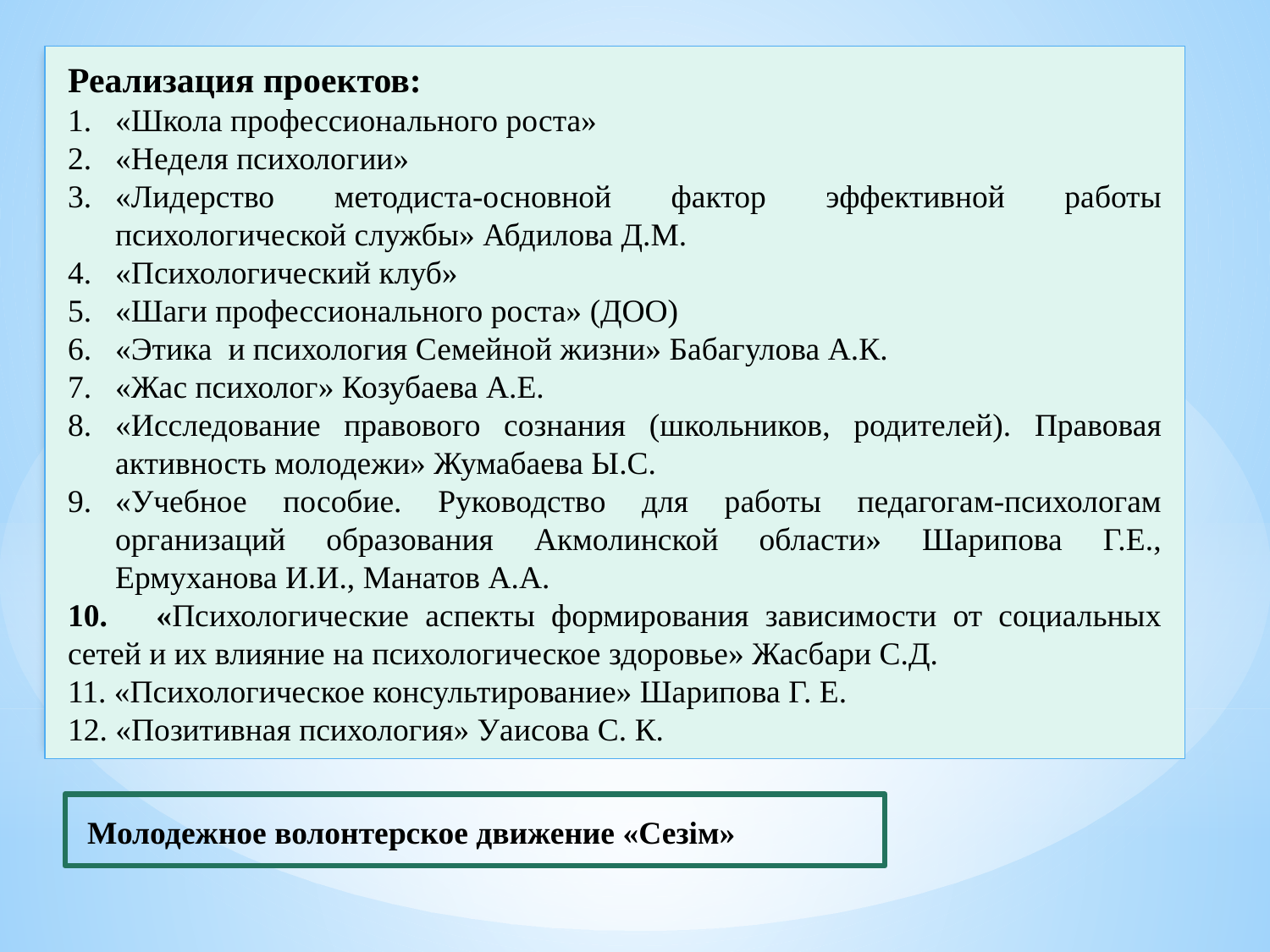

Реализация проектов:
«Школа профессионального роста»
«Неделя психологии»
«Лидерство методиста-основной фактор эффективной работы психологической службы» Абдилова Д.М.
«Психологический клуб»
«Шаги профессионального роста» (ДОО)
«Этика  и психология Семейной жизни» Бабагулова А.К.
«Жас психолог» Козубаева А.Е.
«Исследование правового сознания (школьников, родителей). Правовая активность молодежи» Жумабаева Ы.С.
«Учебное пособие. Руководство для работы педагогам-психологам организаций образования Акмолинской области» Шарипова Г.Е., Ермуханова И.И., Манатов А.А.
10.   «Психологические аспекты формирования зависимости от социальных сетей и их влияние на психологическое здоровье» Жасбари С.Д.
11. «Психологическое консультирование» Шарипова Г. Е.
12. «Позитивная психология» Уаисова С. К.

Молодежное волонтерское движение «Сезім»